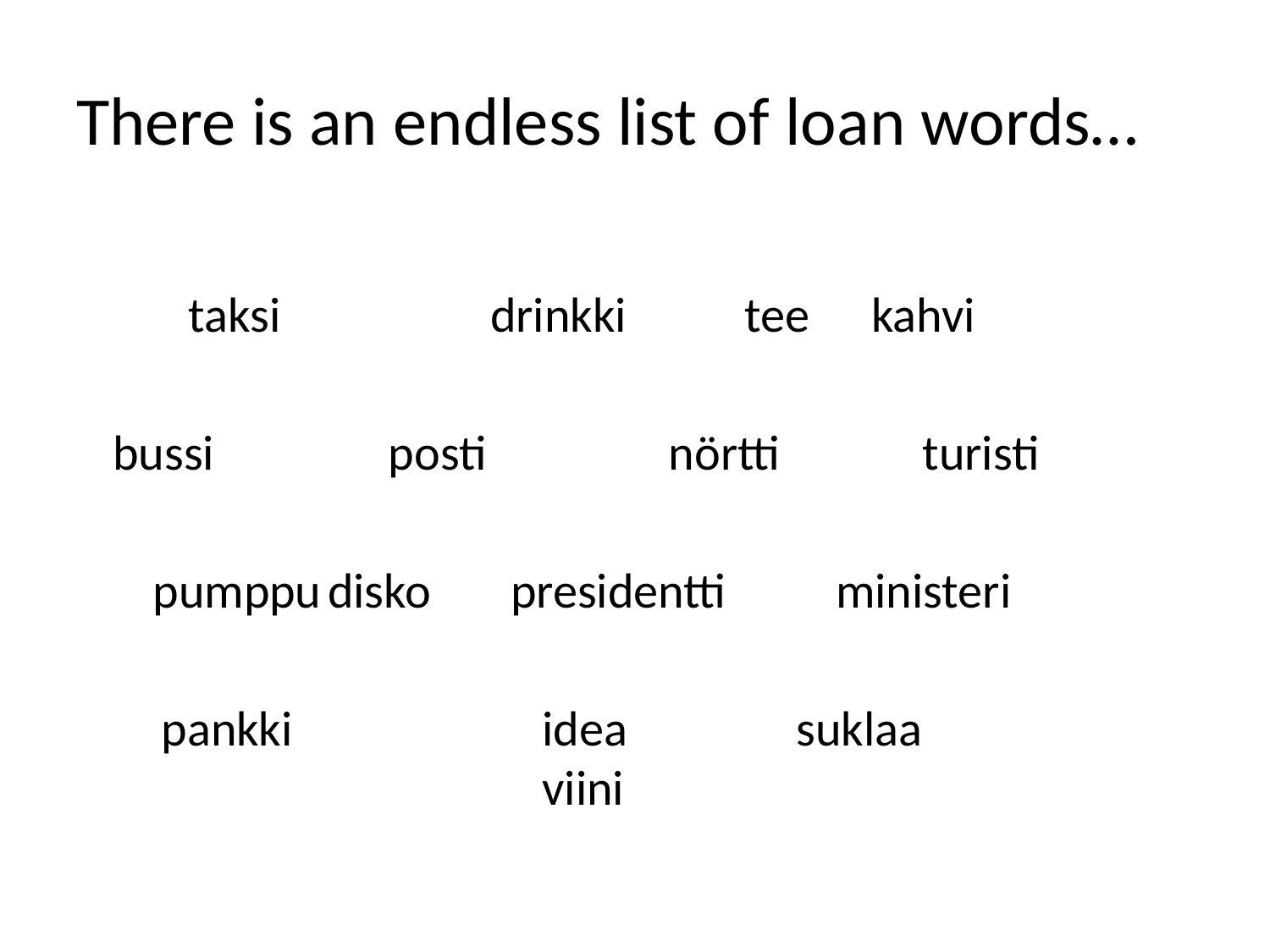

# There is an endless list of loan words…
taksi		drinkki	tee	kahvi

bussi	         posti		nörtti	 	turisti

pumppu	disko	     presidentti	ministeri

	pankki		idea		suklaa 	viini